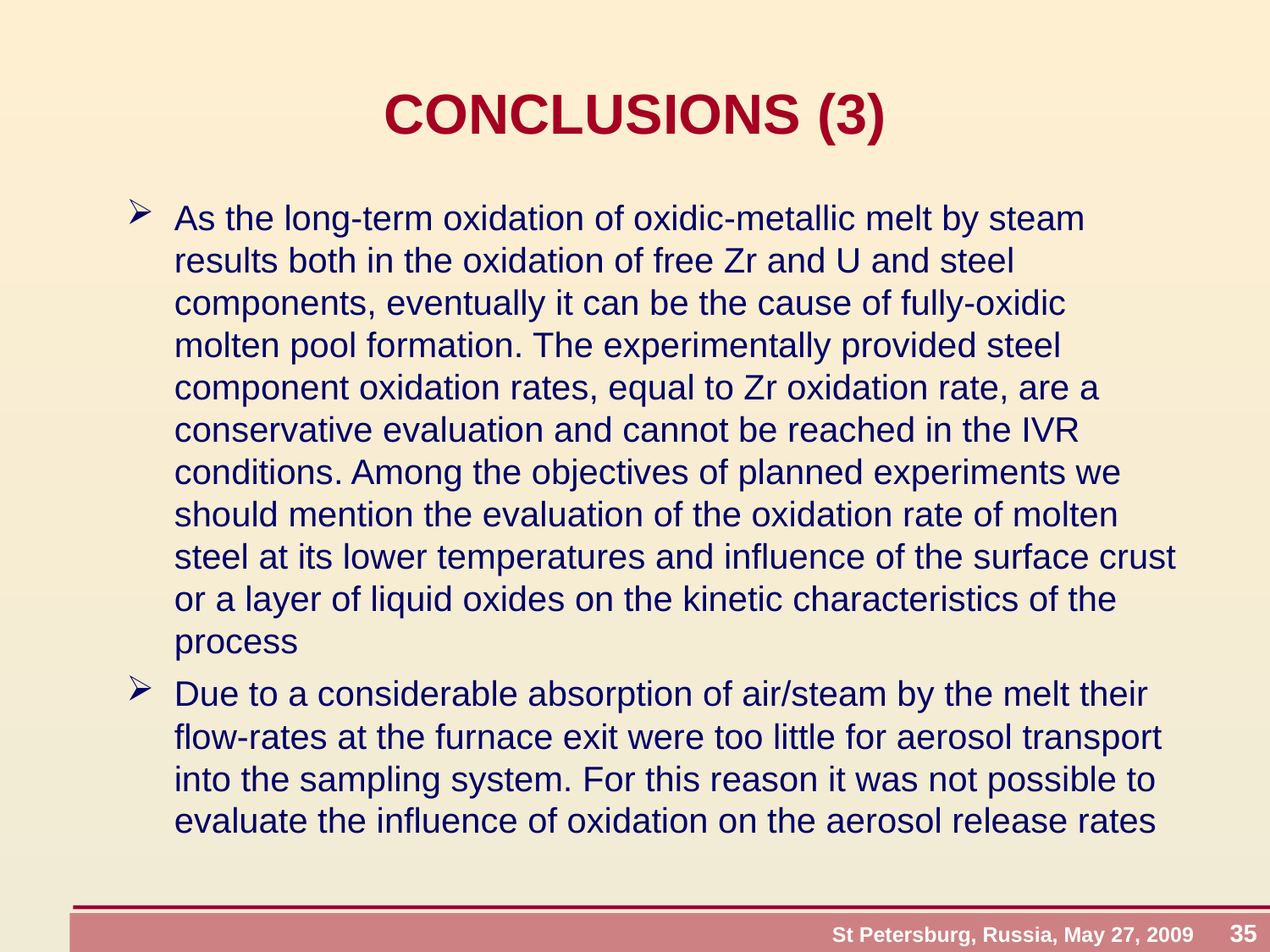

# CONCLUSIONS (3)
As the long-term oxidation of oxidic-metallic melt by steam results both in the oxidation of free Zr and U and steel components, eventually it can be the cause of fully-oxidic molten pool formation. The experimentally provided steel component oxidation rates, equal to Zr oxidation rate, are a conservative evaluation and cannot be reached in the IVR conditions. Among the objectives of planned experiments we should mention the evaluation of the oxidation rate of molten steel at its lower temperatures and influence of the surface crust or a layer of liquid oxides on the kinetic characteristics of the process
Due to a considerable absorption of air/steam by the melt their flow-rates at the furnace exit were too little for aerosol transport into the sampling system. For this reason it was not possible to evaluate the influence of oxidation on the aerosol release rates

St Petersburg, Russia, May 27, 2009     35